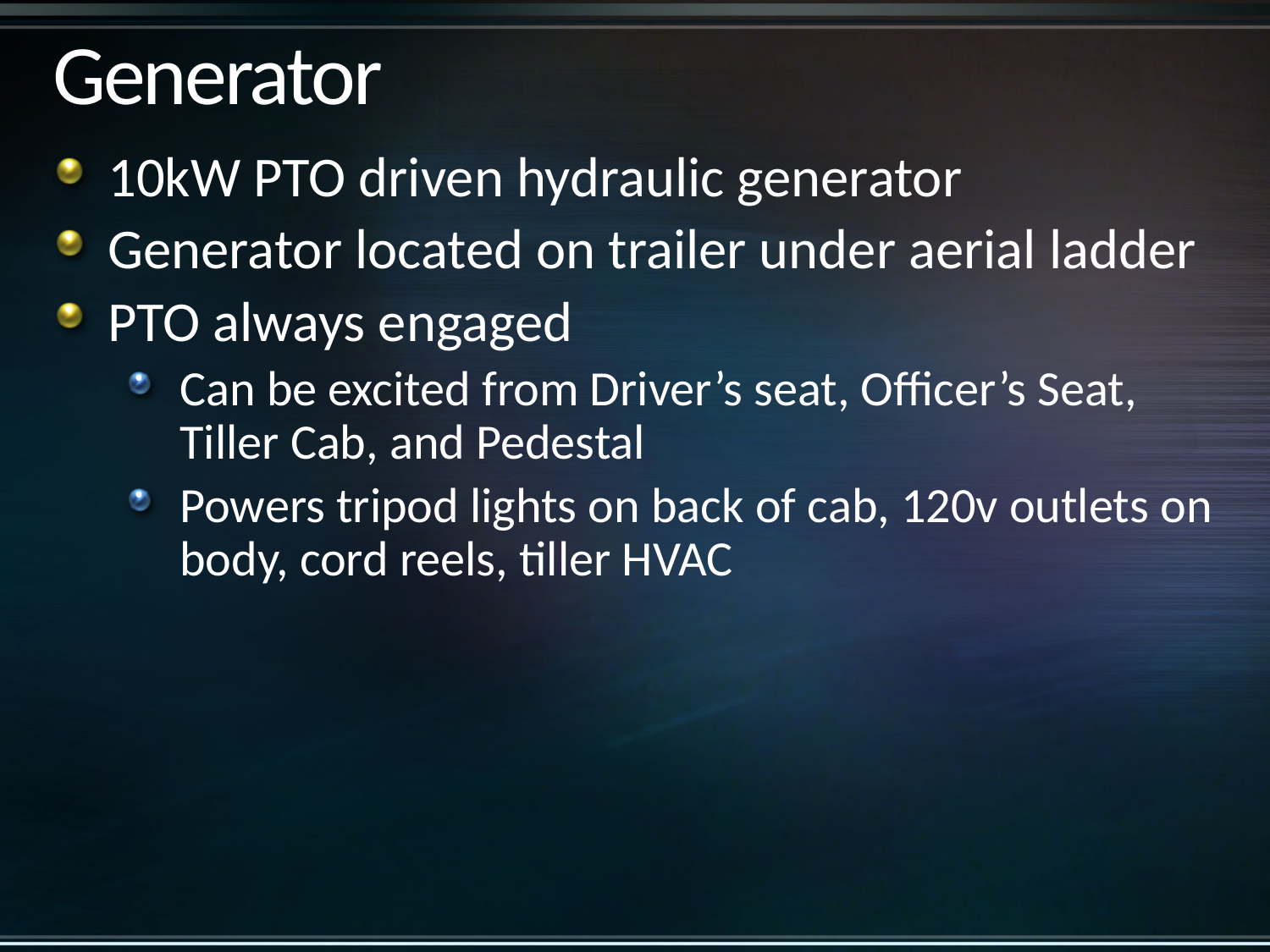

# Generator
10kW PTO driven hydraulic generator
Generator located on trailer under aerial ladder
PTO always engaged
Can be excited from Driver’s seat, Officer’s Seat, Tiller Cab, and Pedestal
Powers tripod lights on back of cab, 120v outlets on body, cord reels, tiller HVAC